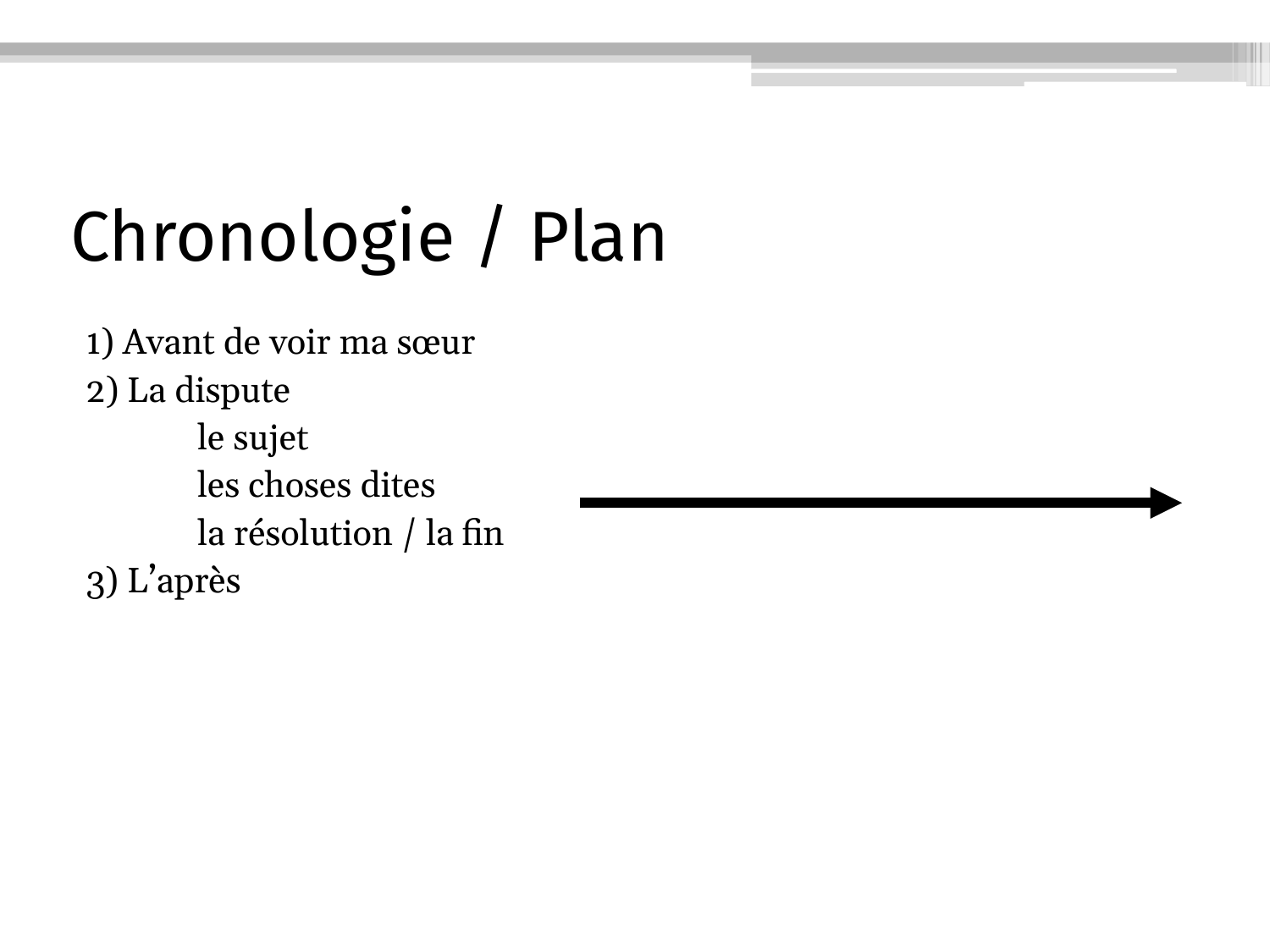

# Chronologie / Plan
1) Avant de voir ma sœur
2) La dispute
	le sujet
	les choses dites
	la résolution / la fin
3) L’après